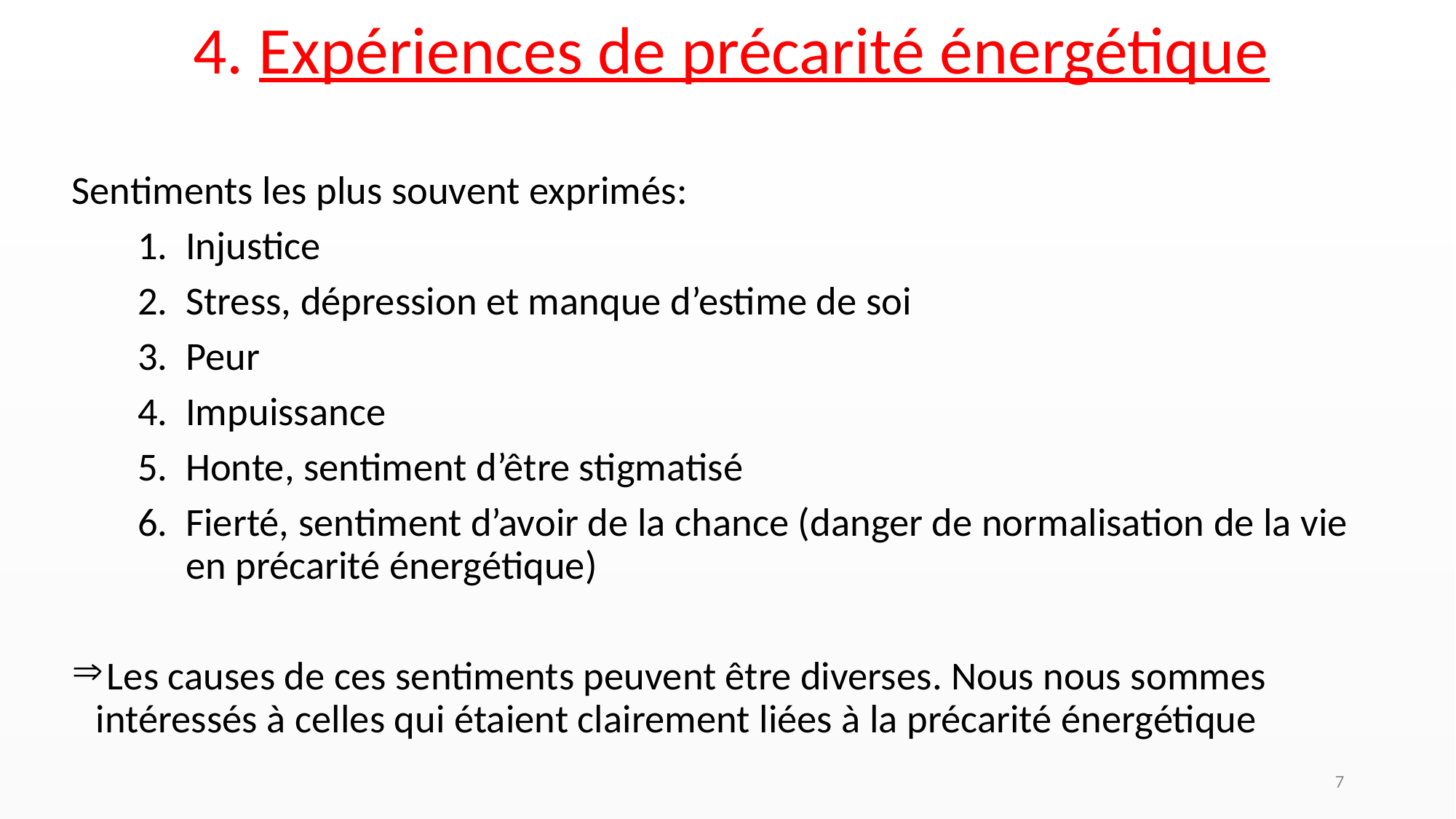

# 4. Expériences de précarité énergétique

Sentiments les plus souvent exprimés:
Injustice
Stress, dépression et manque d’estime de soi
Peur
Impuissance
Honte, sentiment d’être stigmatisé
Fierté, sentiment d’avoir de la chance (danger de normalisation de la vie en précarité énergétique)

 Les causes de ces sentiments peuvent être diverses. Nous nous sommes intéressés à celles qui étaient clairement liées à la précarité énergétique

7